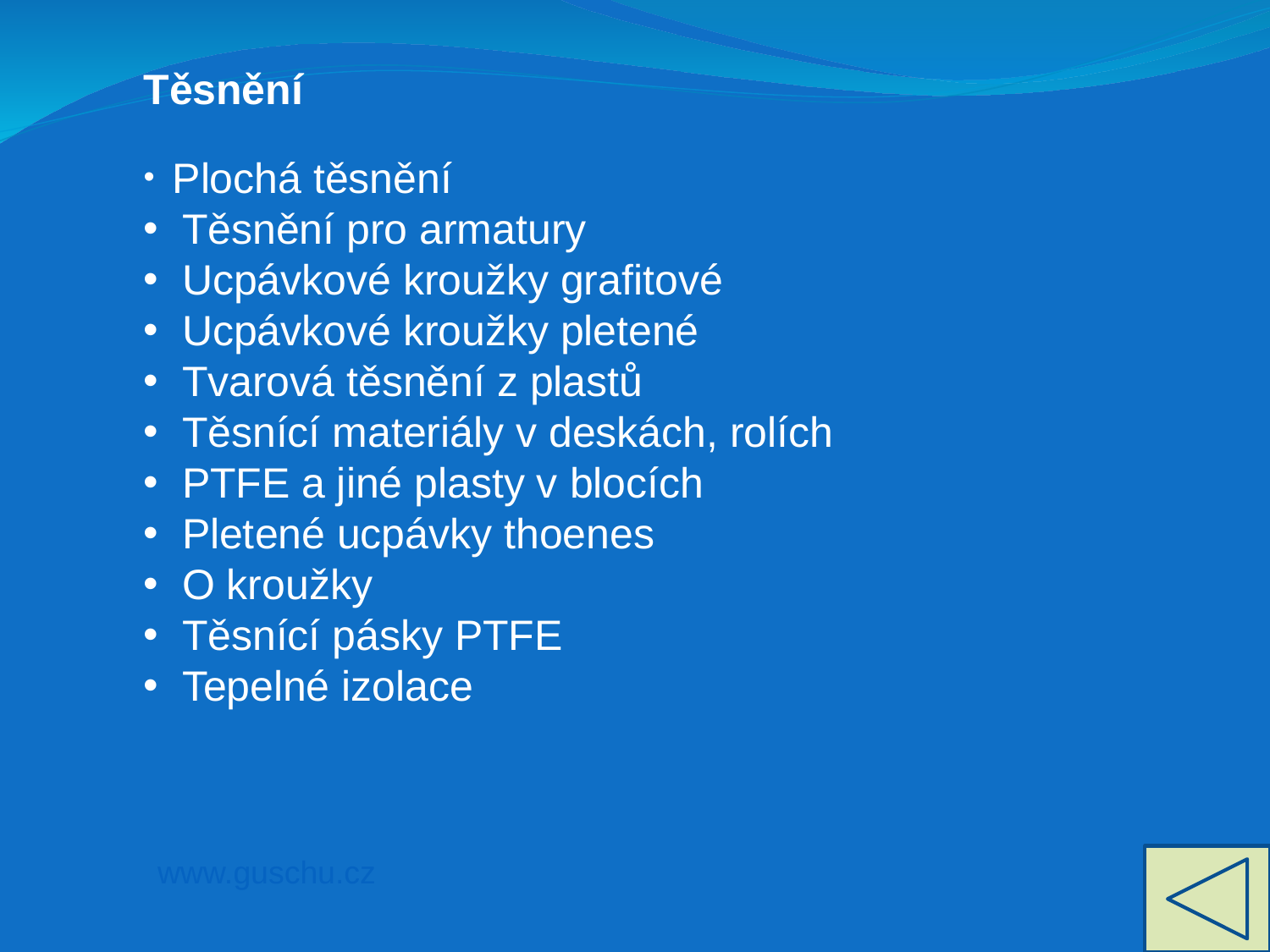

Těsnění

  Plochá těsnění
  Těsnění pro armatury
  Ucpávkové kroužky grafitové
  Ucpávkové kroužky pletené
  Tvarová těsnění z plastů
  Těsnící materiály v deskách, rolích
  PTFE a jiné plasty v blocích
  Pletené ucpávky thoenes
  O kroužky
  Těsnící pásky PTFE
  Tepelné izolace

www.guschu.cz